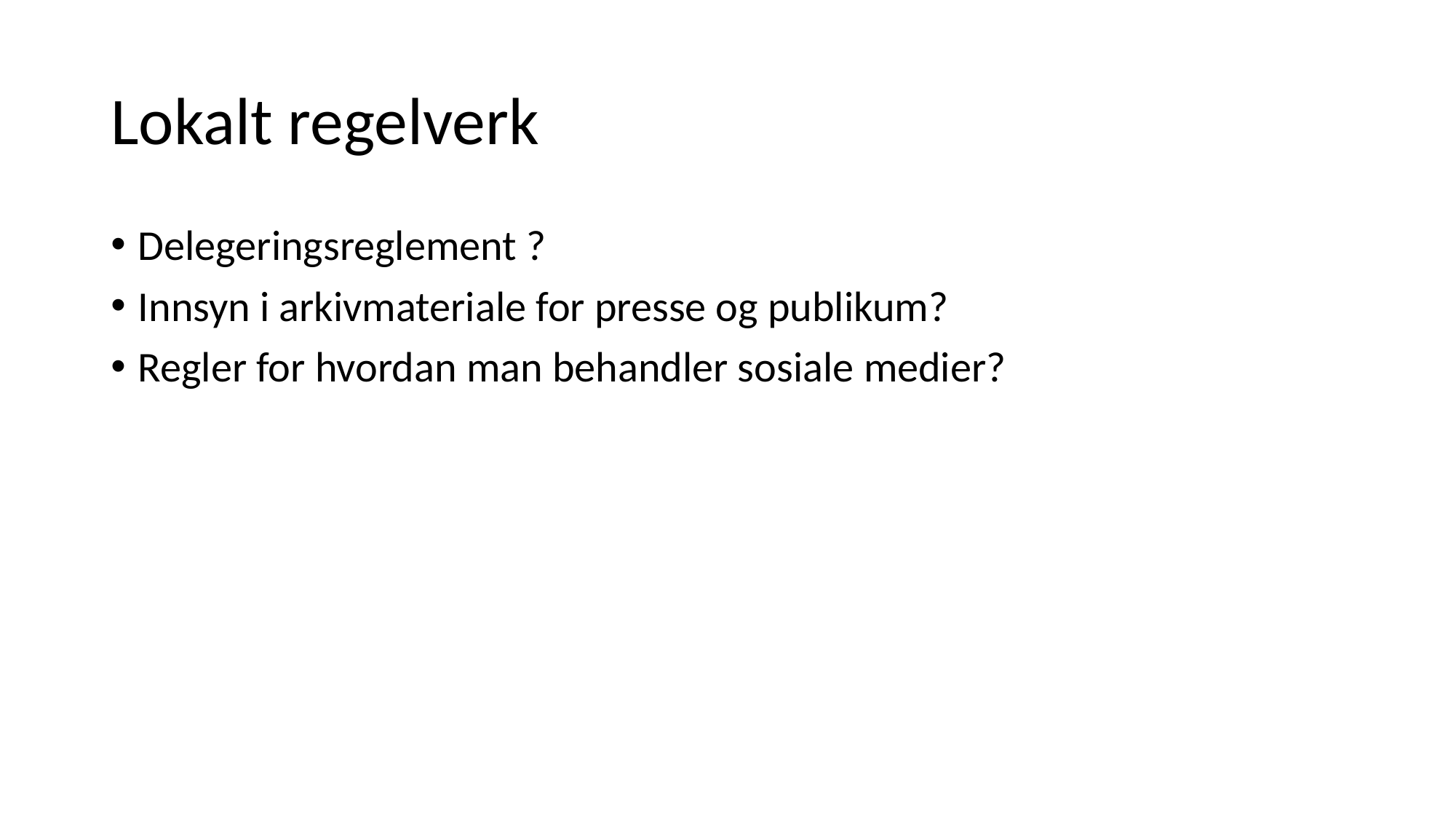

# Lokalt regelverk
Delegeringsreglement ?
Innsyn i arkivmateriale for presse og publikum?
Regler for hvordan man behandler sosiale medier?